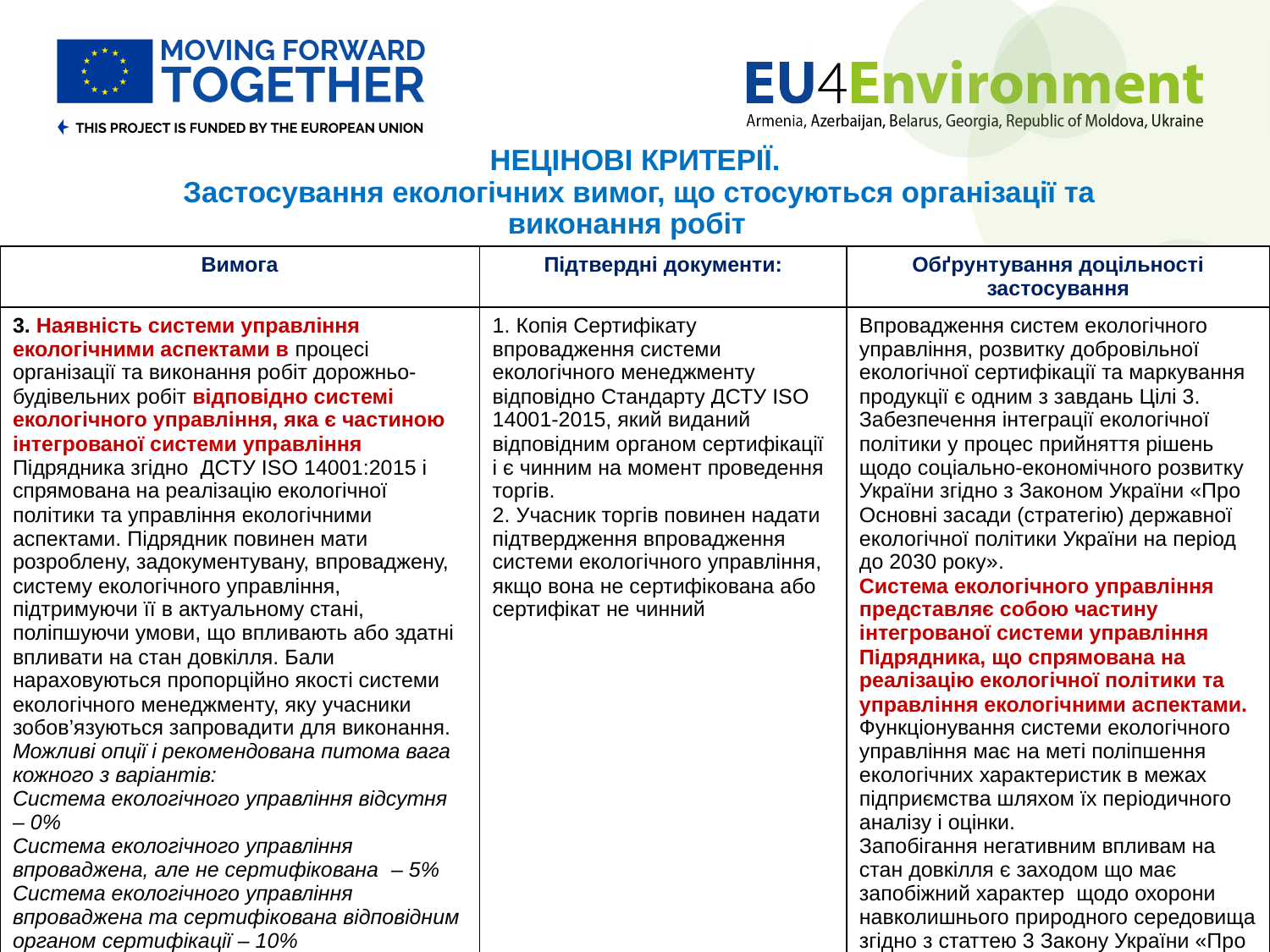

# нецінові критерії. Застосування екологічних вимог, що стосуються організації та виконання робіт
| Вимога | Підтвердні документи: | Обґрунтування доцільності застосування |
| --- | --- | --- |
| 3. Наявність системи управління екологічними аспектами в процесі організації та виконання робіт дорожньо-будівельних робіт відповідно системі екологічного управління, яка є частиною інтегрованої системи управління Підрядника згідно ДСТУ ISO 14001:2015 і спрямована на реалізацію екологічної політики та управління екологічними аспектами. Підрядник повинен мати розроблену, задокументувану, впроваджену, систему екологічного управління, підтримуючи її в актуальному стані, поліпшуючи умови, що впливають або здатні впливати на стан довкілля. Бали нараховуються пропорційно якості системи екологічного менеджменту, яку учасники зобов’язуються запровадити для виконання. Можливі опції і рекомендована питома вага кожного з варіантів: Система екологічного управління відсутня – 0% Система екологічного управління впроваджена, але не сертифікована – 5% Система екологічного управління впроваджена та сертифікована відповідним органом сертифікації – 10% | 1. Копія Сертифікату впровадження системи екологічного менеджменту відповідно Стандарту ДСТУ ISO 14001-2015, який виданий відповідним органом сертифікації і є чинним на момент проведення торгів. 2. Учасник торгів повинен надати підтвердження впровадження системи екологічного управління, якщо вона не сертифікована або сертифікат не чинний | Впровадження систем екологічного управління, розвитку добровільної екологічної сертифікації та маркування продукції є одним з завдань Цілі 3. Забезпечення інтеграції екологічної політики у процес прийняття рішень щодо соціально-економічного розвитку України згідно з Законом України «Про Основні засади (стратегію) державної екологічної політики України на період до 2030 року». Система екологічного управління представляє собою частину інтегрованої системи управління Підрядника, що спрямована на реалізацію екологічної політики та управління екологічними аспектами. Функціонування системи екологічного управління має на меті поліпшення екологічних характеристик в межах підприємства шляхом їх періодичного аналізу і оцінки. Запобігання негативним впливам на стан довкілля є заходом що має запобіжний характер щодо охорони навколишнього природного середовища згідно з статтею 3 Закону України «Про охорону навколишнього природного середовища України». |